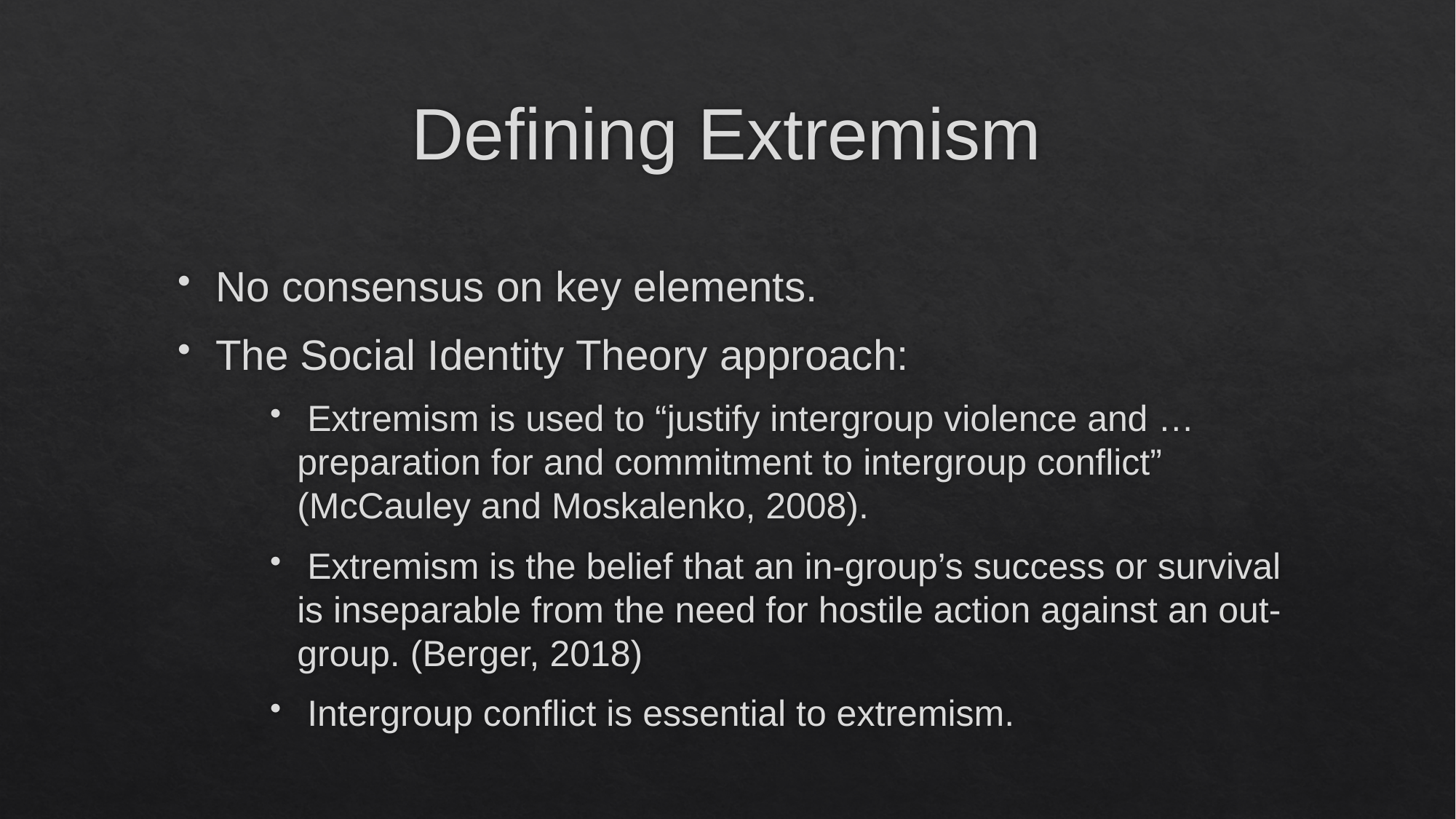

# Defining Extremism
No consensus on key elements.
The Social Identity Theory approach:
 Extremism is used to “justify intergroup violence and … preparation for and commitment to intergroup conflict” (McCauley and Moskalenko, 2008).
 Extremism is the belief that an in-group’s success or survival is inseparable from the need for hostile action against an out-group. (Berger, 2018)
 Intergroup conflict is essential to extremism.